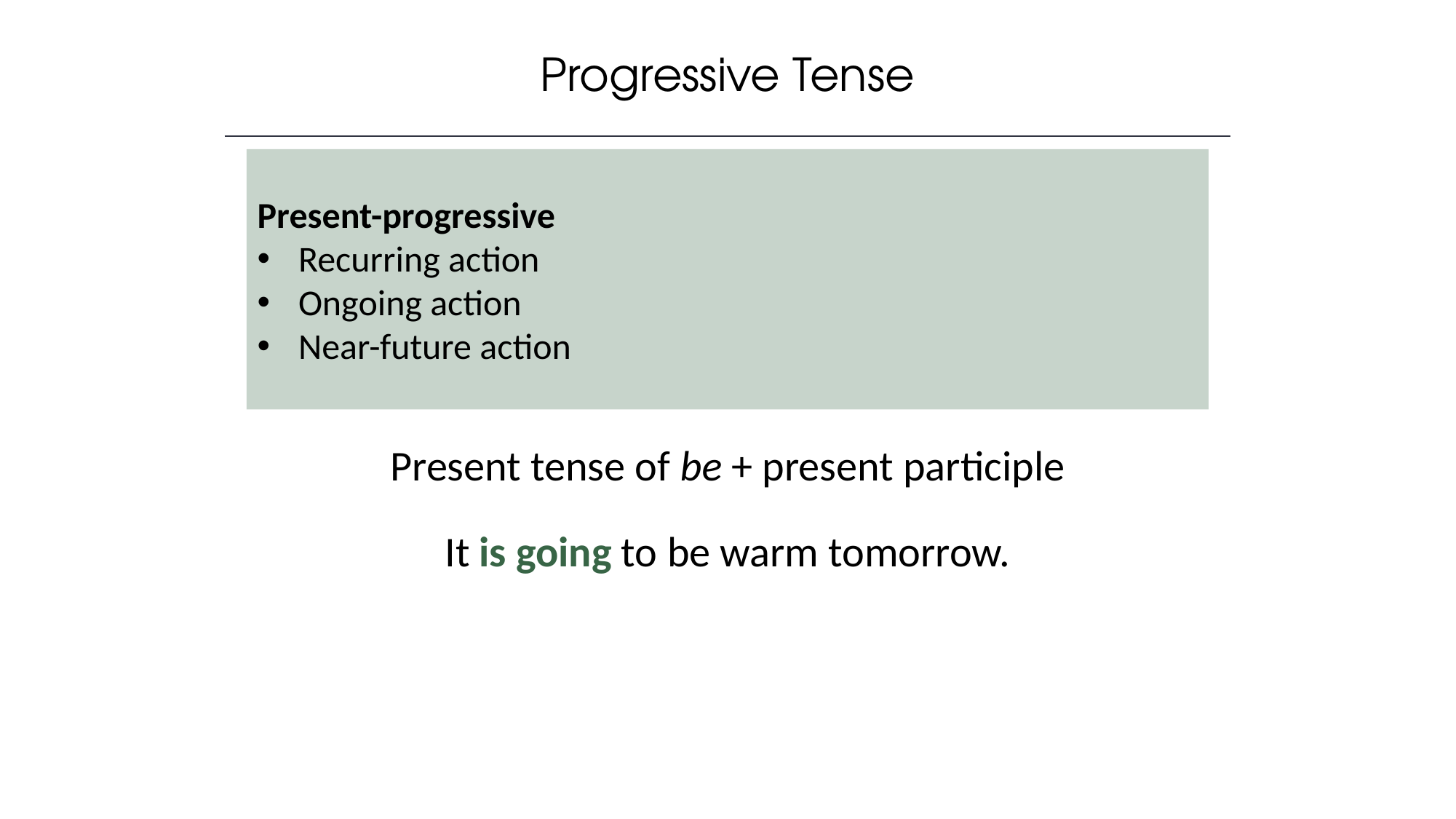

Progressive Tense
Present-progressive
Recurring action
Ongoing action
Near-future action
Present tense of be + present participle
It is going to be warm tomorrow.